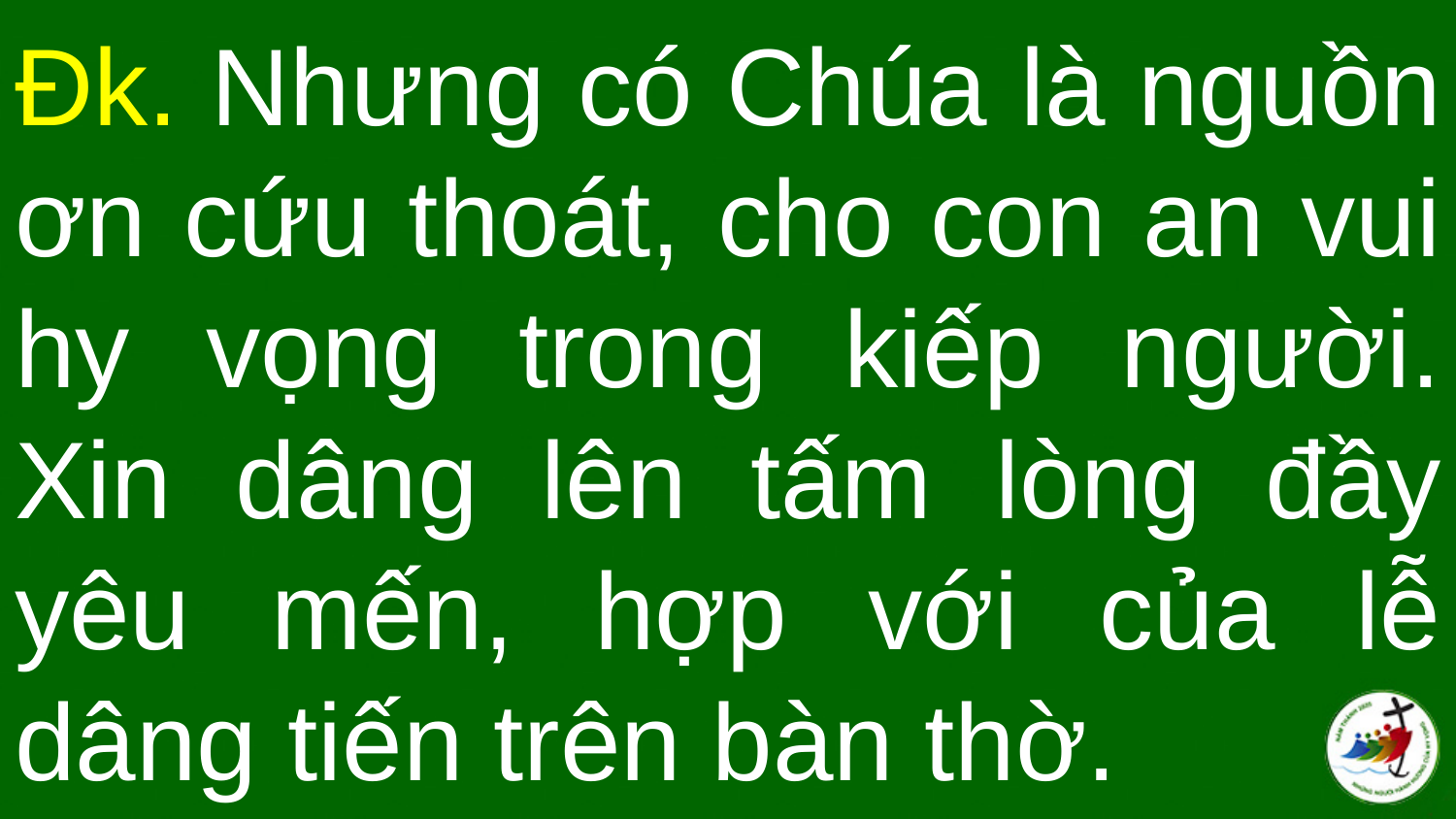

# Đk. Nhưng có Chúa là nguồn ơn cứu thoát, cho con an vui hy vọng trong kiếp người. Xin dâng lên tấm lòng đầy yêu mến, hợp với của lễ dâng tiến trên bàn thờ.